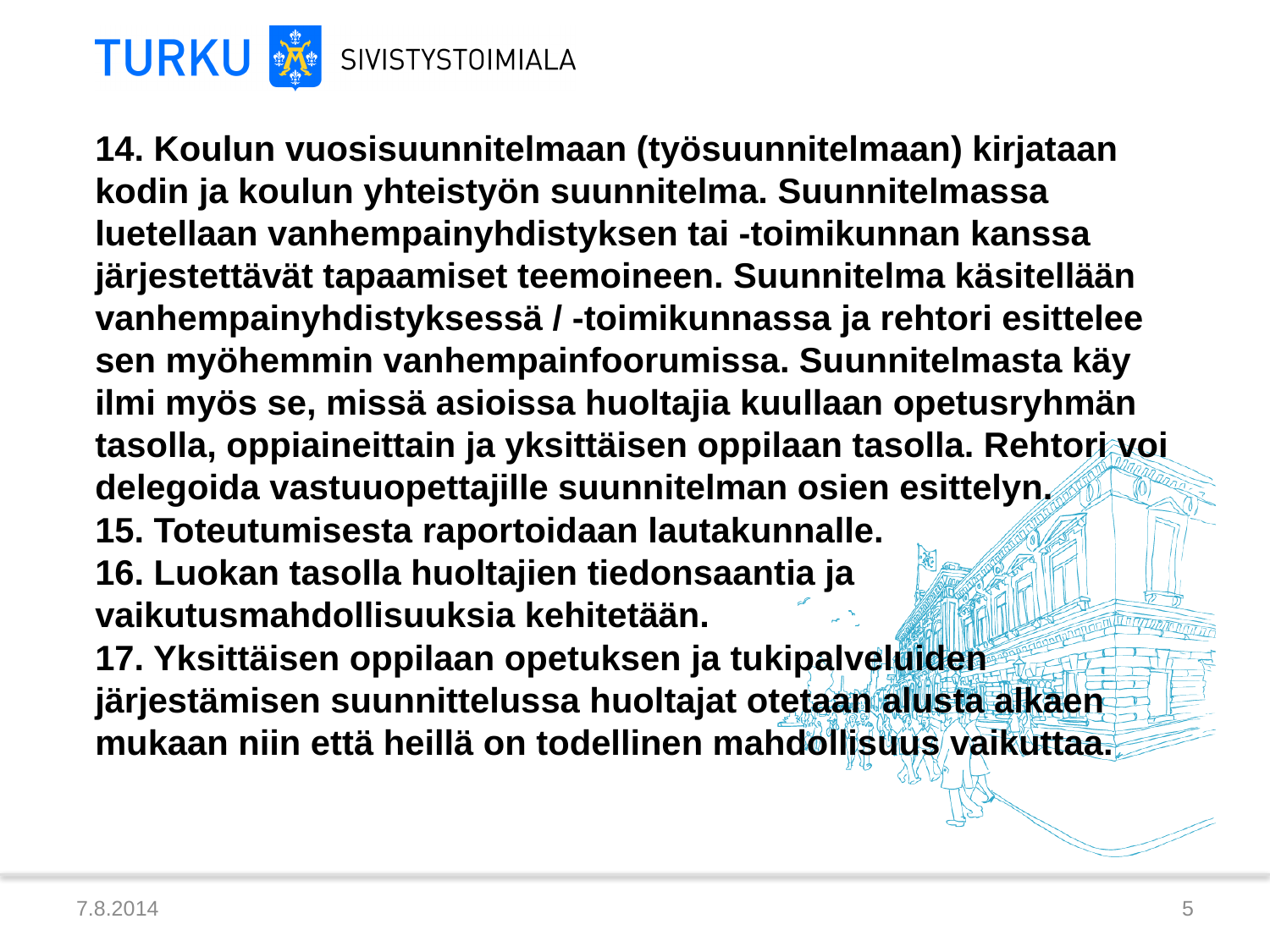

14. Koulun vuosisuunnitelmaan (työsuunnitelmaan) kirjataan kodin ja koulun yhteistyön suunnitelma. Suunnitelmassa luetellaan vanhempainyhdistyksen tai -toimikunnan kanssa järjestettävät tapaamiset teemoineen. Suunnitelma käsitellään vanhempainyhdistyksessä / -toimikunnassa ja rehtori esittelee sen myöhemmin vanhempainfoorumissa. Suunnitelmasta käy ilmi myös se, missä asioissa huoltajia kuullaan opetusryhmän tasolla, oppiaineittain ja yksittäisen oppilaan tasolla. Rehtori voi delegoida vastuuopettajille suunnitelman osien esittelyn.
15. Toteutumisesta raportoidaan lautakunnalle.
16. Luokan tasolla huoltajien tiedonsaantia ja vaikutusmahdollisuuksia kehitetään.
17. Yksittäisen oppilaan opetuksen ja tukipalveluiden järjestämisen suunnittelussa huoltajat otetaan alusta alkaen mukaan niin että heillä on todellinen mahdollisuus vaikuttaa.
7.8.2014
5